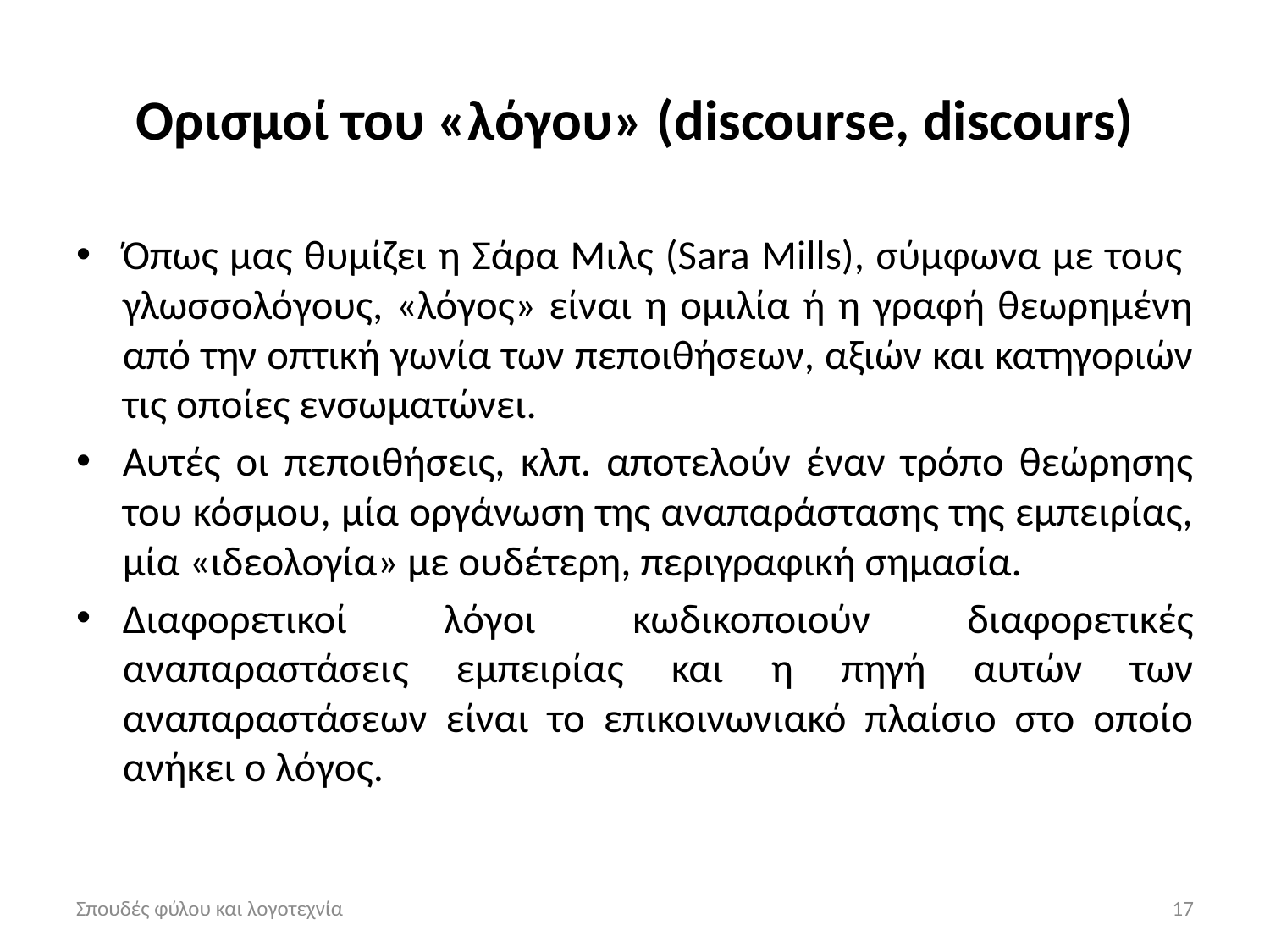

# Ορισμοί του «λόγου» (discourse, discours)
Όπως μας θυμίζει η Σάρα Μιλς (Sara Mills), σύμφωνα με τους  γλωσσολόγους, «λόγος» είναι η ομιλία ή η γραφή θεωρημένη από την οπτική γωνία των πεποιθήσεων, αξιών και κατηγοριών τις οποίες ενσωματώνει.
Αυτές οι πεποιθήσεις, κλπ. αποτελούν έναν τρόπο θεώρησης του κόσμου, μία οργάνωση της αναπαράστασης της εμπειρίας, μία «ιδεολογία» με ουδέτερη, περιγραφική σημασία.
Διαφορετικοί λόγοι κωδικοποιούν διαφορετικές αναπαραστάσεις εμπειρίας και η πηγή αυτών των αναπαραστάσεων είναι το επικοινωνιακό πλαίσιο στο οποίο ανήκει ο λόγος.

Σπουδές φύλου και λογοτεχνία
17